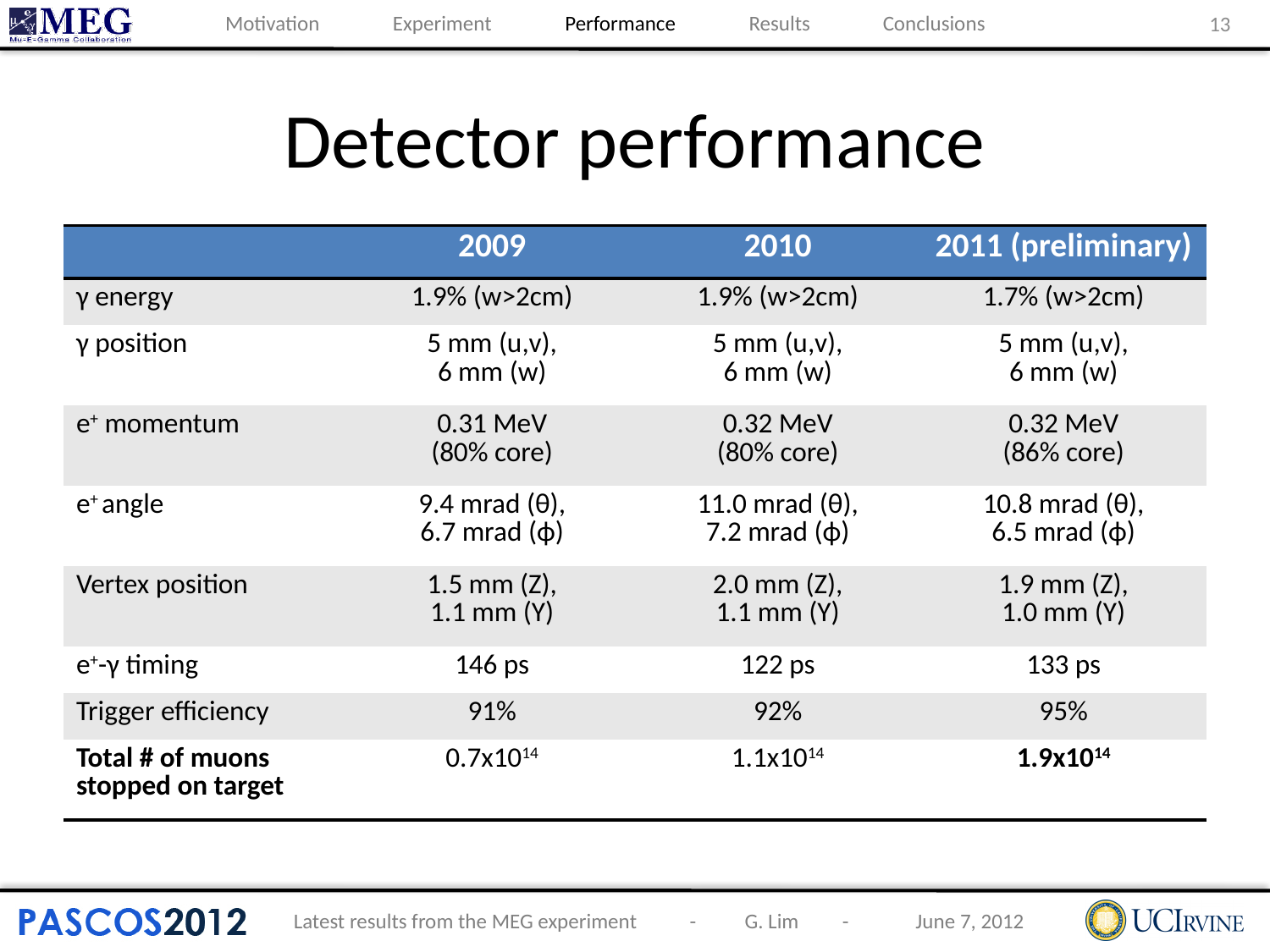

13
Motivation               Experiment               Performance               Results               Conclusions
# Detector performance
|  | 2009 | 2010 | 2011 (preliminary) |
| --- | --- | --- | --- |
| γ energy | 1.9% (w>2cm) | 1.9% (w>2cm) | 1.7% (w>2cm) |
| γ position | 5 mm (u,v), 6 mm (w) | 5 mm (u,v), 6 mm (w) | 5 mm (u,v), 6 mm (w) |
| e+ momentum | 0.31 MeV (80% core) | 0.32 MeV (80% core) | 0.32 MeV (86% core) |
| e+ angle | 9.4 mrad (θ), 6.7 mrad (ϕ) | 11.0 mrad (θ), 7.2 mrad (ϕ) | 10.8 mrad (θ), 6.5 mrad (ϕ) |
| Vertex position | 1.5 mm (Z), 1.1 mm (Y) | 2.0 mm (Z), 1.1 mm (Y) | 1.9 mm (Z), 1.0 mm (Y) |
| e+-γ timing | 146 ps | 122 ps | 133 ps |
| Trigger efficiency | 91% | 92% | 95% |
| Total # of muons stopped on target | 0.7x1014 | 1.1x1014 | 1.9x1014 |
Latest results from the MEG experiment
June 7, 2012